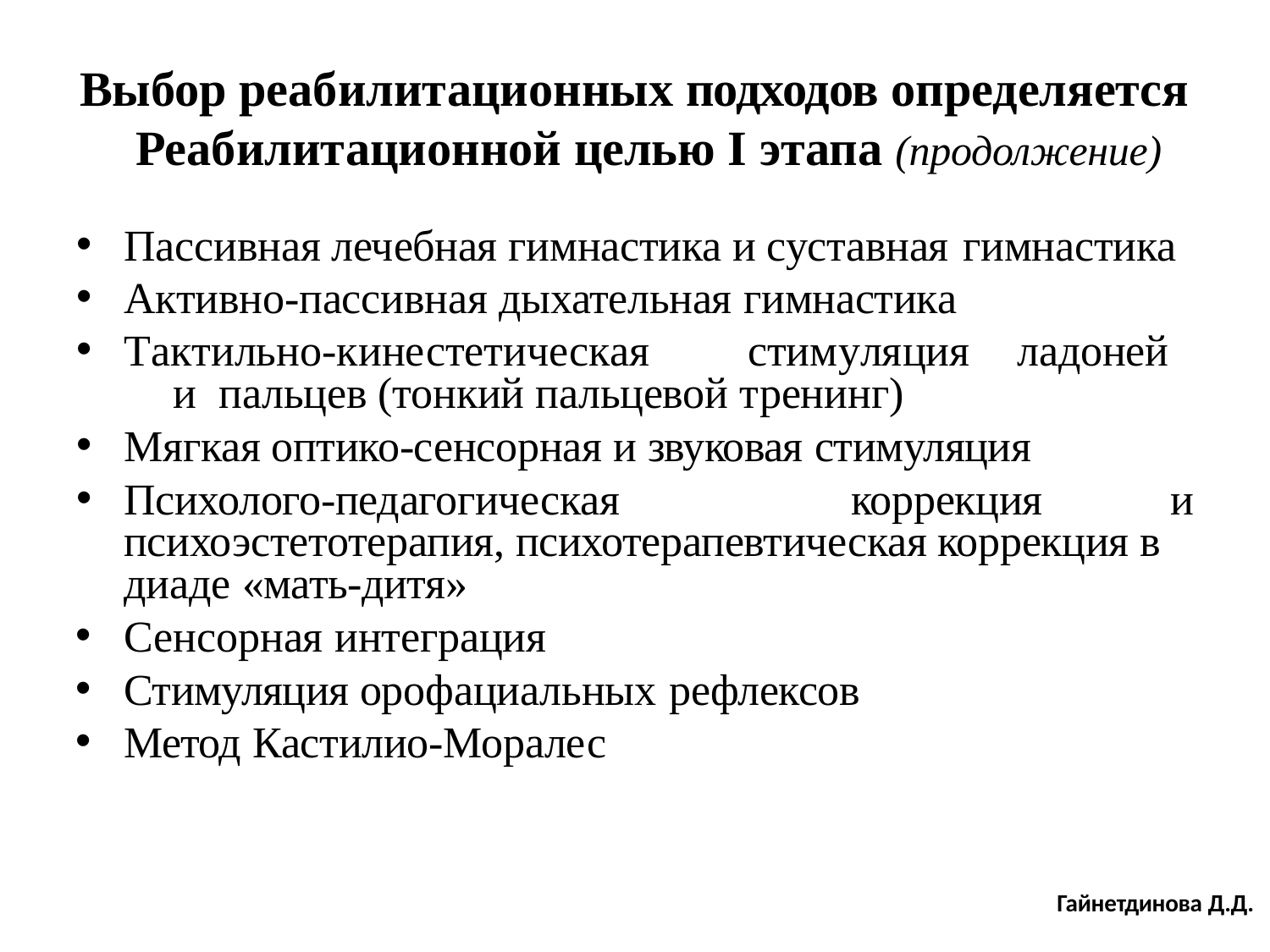

# Выбор реабилитационных подходов определяется  Реабилитационной целью I этапа (продолжение)
Пассивная лечебная гимнастика и суставная гимнастика
Активно-пассивная дыхательная гимнастика
Тактильно-кинестетическая	стимуляция	ладоней	и  пальцев (тонкий пальцевой тренинг)
Мягкая оптико-сенсорная и звуковая стимуляция
Психолого-педагогическая	коррекция
и
психоэстетотерапия, психотерапевтическая коррекция в  диаде «мать-дитя»
Сенсорная интеграция
Стимуляция орофациальных рефлексов
Метод Кастилио-Моралес
Гайнетдинова Д.Д.